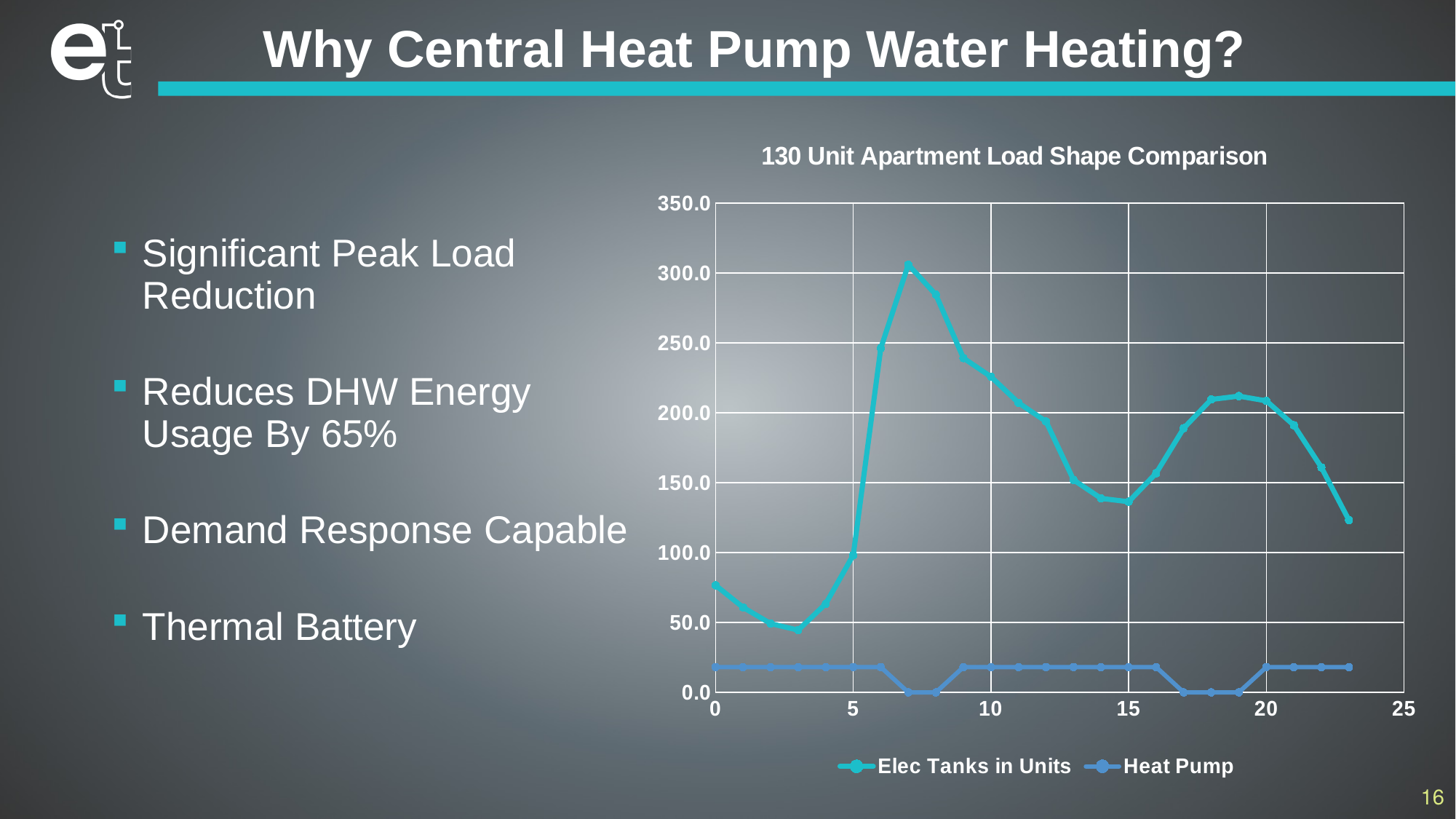

Why Central Heat Pump Water Heating?

### Chart: 130 Unit Apartment Load Shape Comparison

| Category | Elec Tanks in Units | Heat Pump |
|---|---|---|
Significant Peak Load Reduction

Reduces DHW Energy Usage By 65%

Demand Response Capable

Thermal Battery